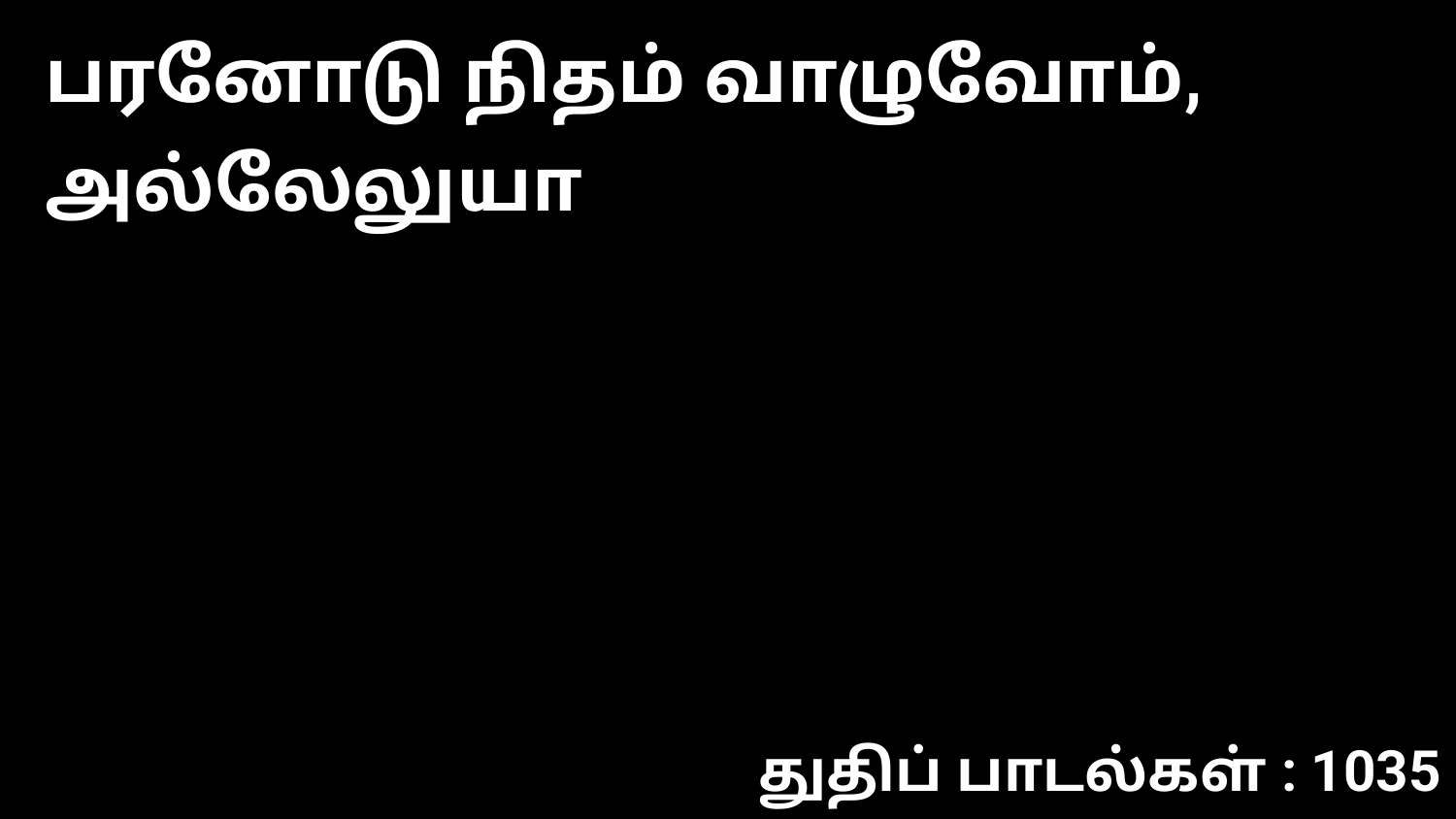

பரனோடு நிதம் வாழுவோம், அல்லேலுயா
துதிப் பாடல்கள் : 1035